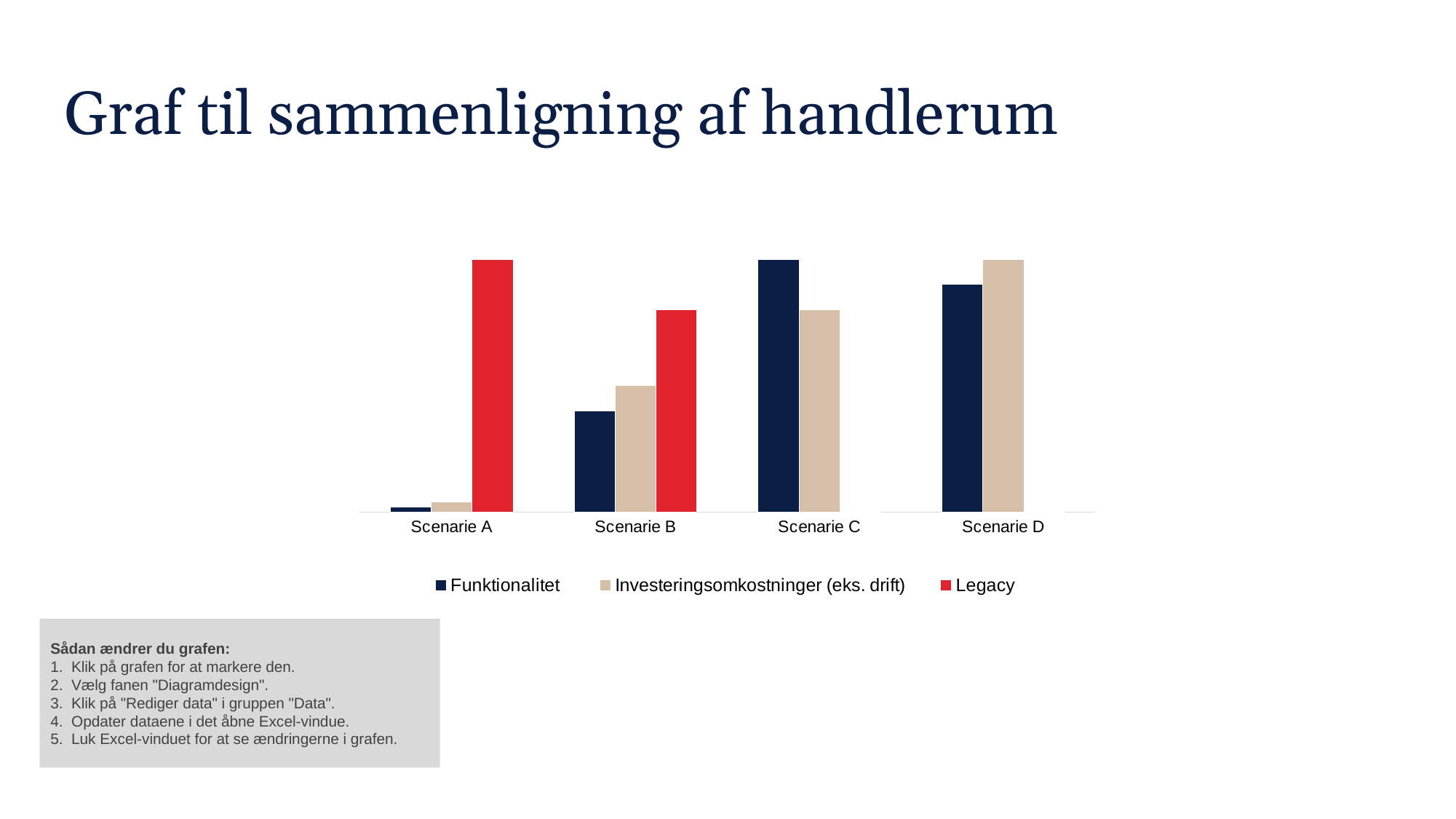

Graf til sammenligning af handlerum

### Chart

| Category | Funktionalitet  | Investeringsomkostninger (eks. drift) | Legacy |
|---|---|---|---|
| Scenarie A | 0.1 | 0.2 | 5.0 |
| Scenarie B | 2.0 | 2.5 | 4.0 |
| Scenarie C | 5.0 | 4.0 | 0.0 |
| Scenarie D | 4.5 | 5.0 | 0.0 |
Sådan ændrer du grafen:
Klik på grafen for at markere den.
Vælg fanen "Diagramdesign".
Klik på "Rediger data" i gruppen "Data".
Opdater dataene i det åbne Excel-vindue.
Luk Excel-vinduet for at se ændringerne i grafen.